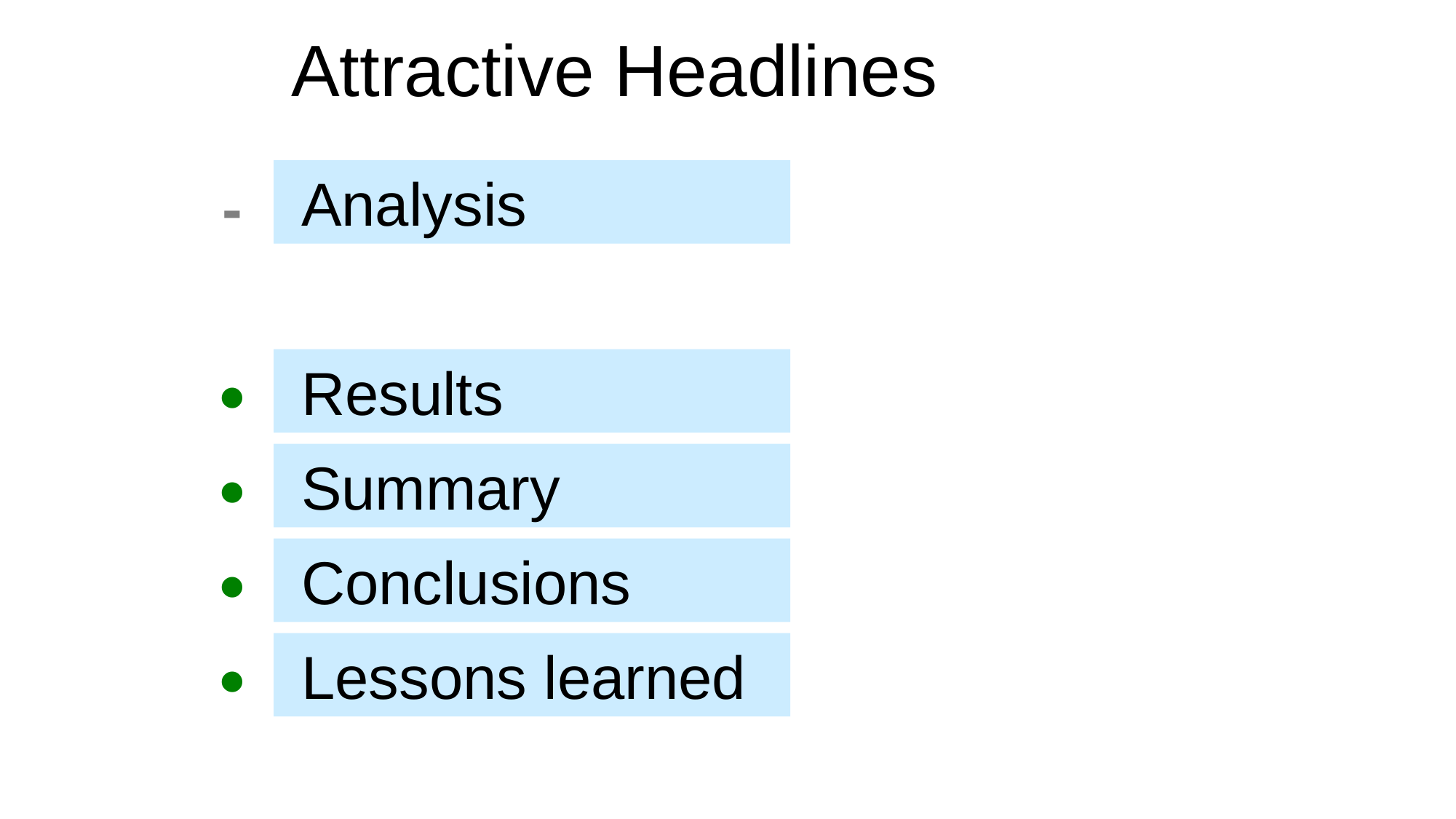

Attractive Headlines
-

•
• • •
 Analysis
 Results
 Summary
 Conclusions
 Lessons learned